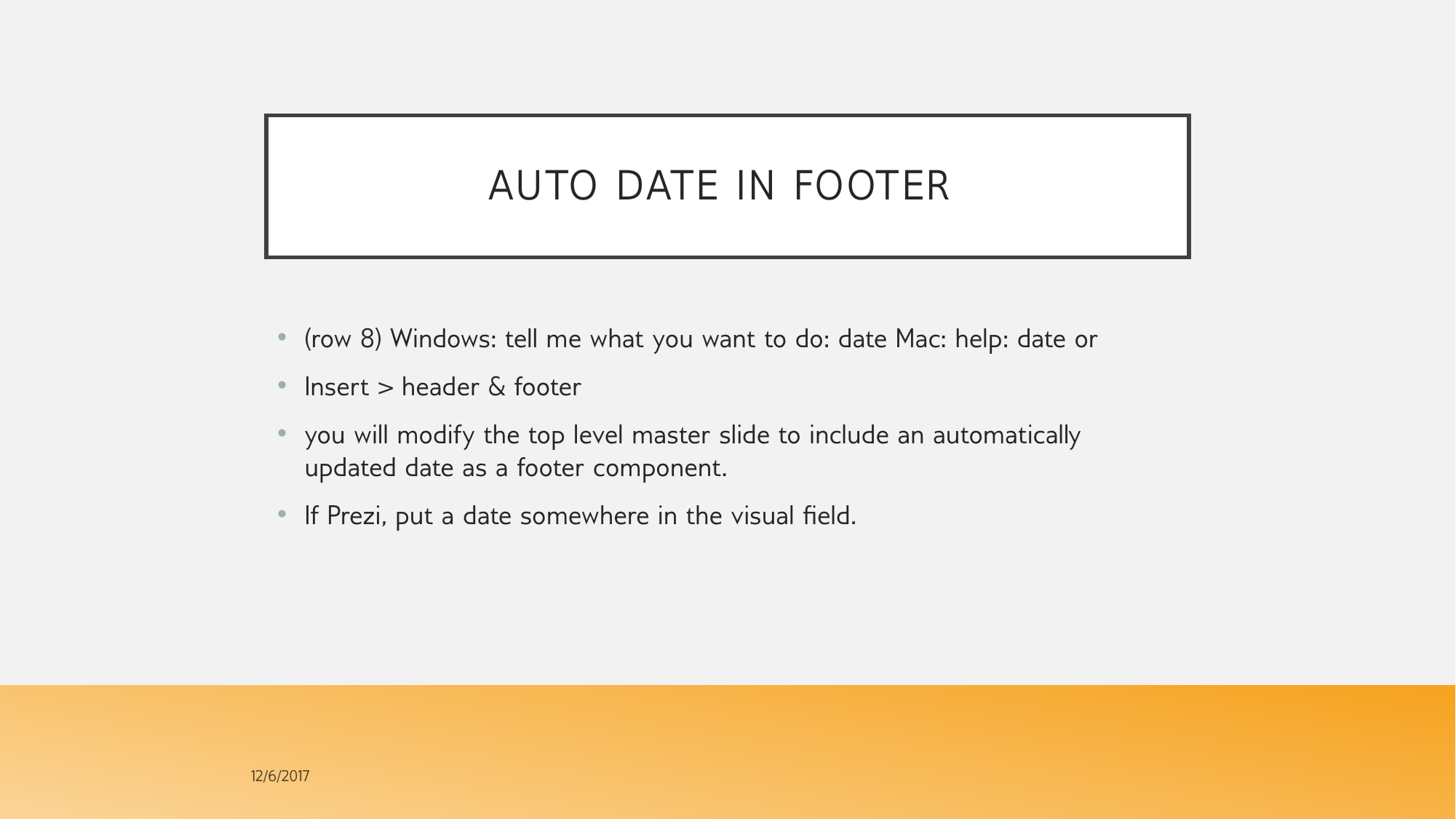

# Auto Date in Footer
(row 8) Windows: tell me what you want to do: date Mac: help: date or
Insert > header & footer
you will modify the top level master slide to include an automatically updated date as a footer component.
If Prezi, put a date somewhere in the visual field.
12/6/2017